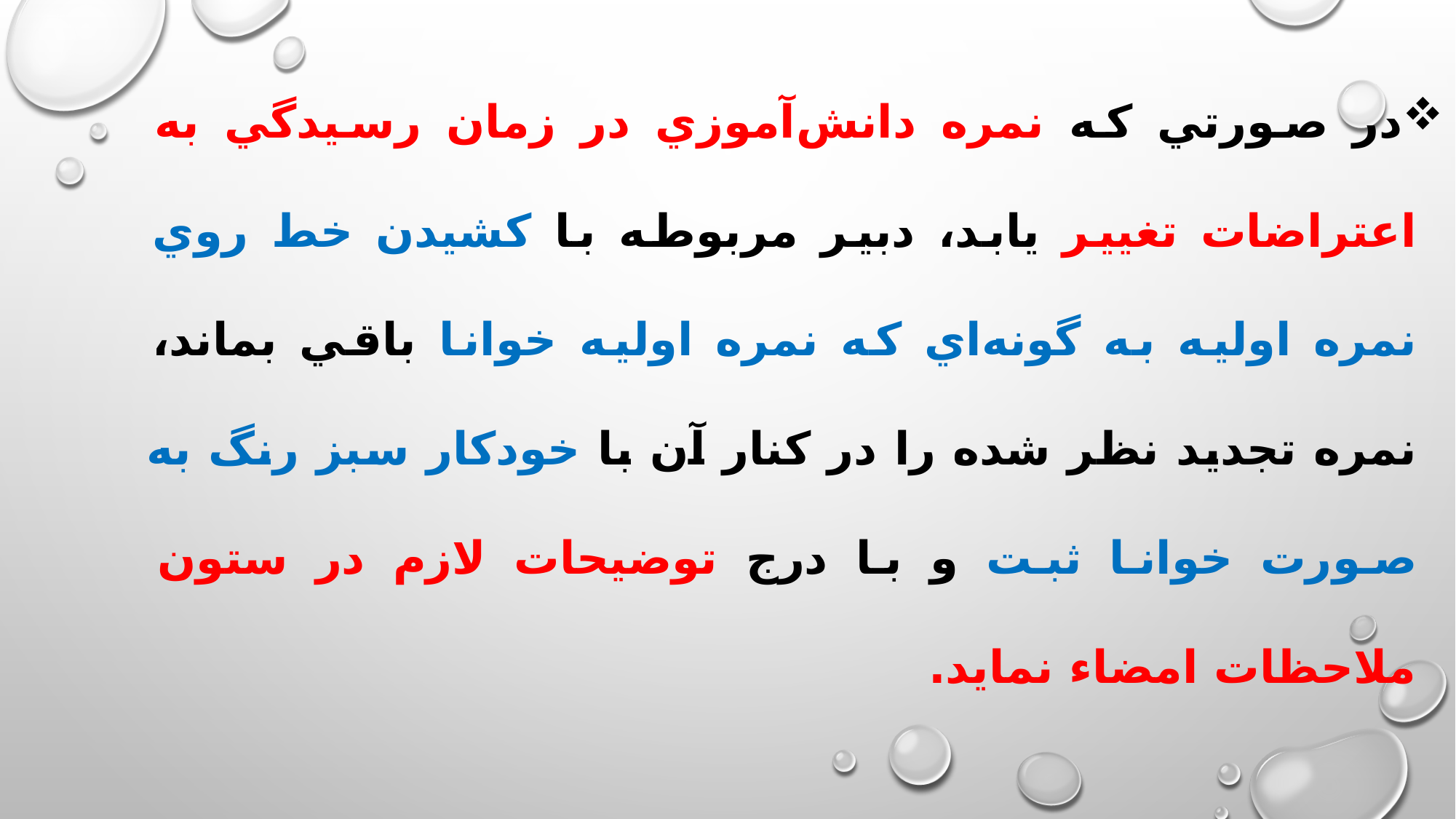

در صورتي كه نمره دانش‌آموزي در زمان رسيدگي به اعتراضات تغيير يابد، دبير مربوطه با كشيدن خط روي نمره اوليه به گونه‌اي كه نمره اوليه خوانا باقي بماند، نمره تجديد نظر شده را در كنار آن با خودكار سبز رنگ به صورت خوانا ثبت و با درج توضيحات لازم در ستون ملاحظات امضاء نمايد.